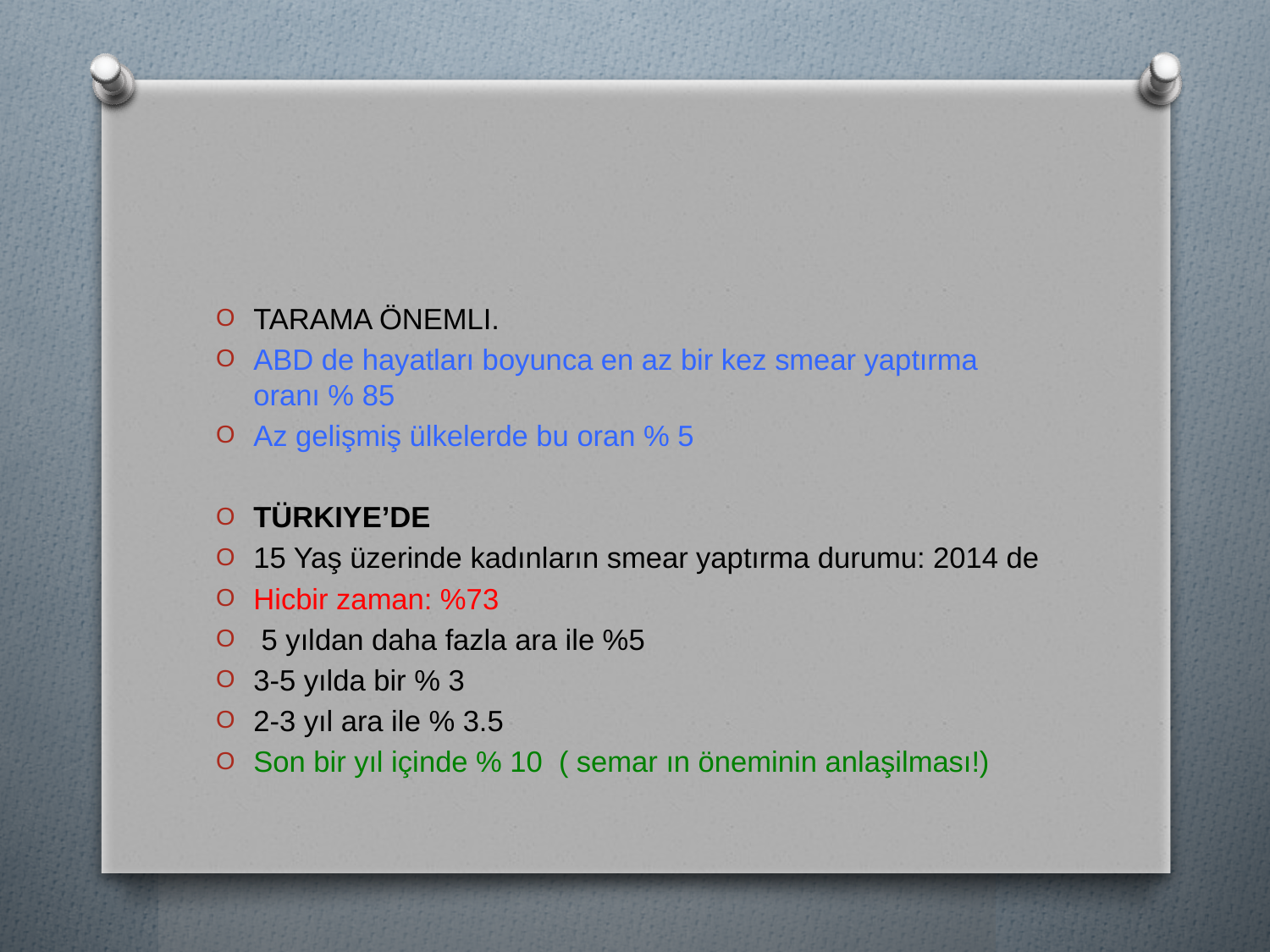

#
TARAMA ÖNEMLI.
ABD de hayatları boyunca en az bir kez smear yaptırma oranı % 85
Az gelişmiş ülkelerde bu oran % 5

TÜRKIYE’DE
15 Yaş üzerinde kadınların smear yaptırma durumu: 2014 de
Hicbir zaman: %73
 5 yıldan daha fazla ara ile %5
3-5 yılda bir % 3
2-3 yıl ara ile % 3.5
Son bir yıl içinde % 10  ( semar ın öneminin anlaşilması!)